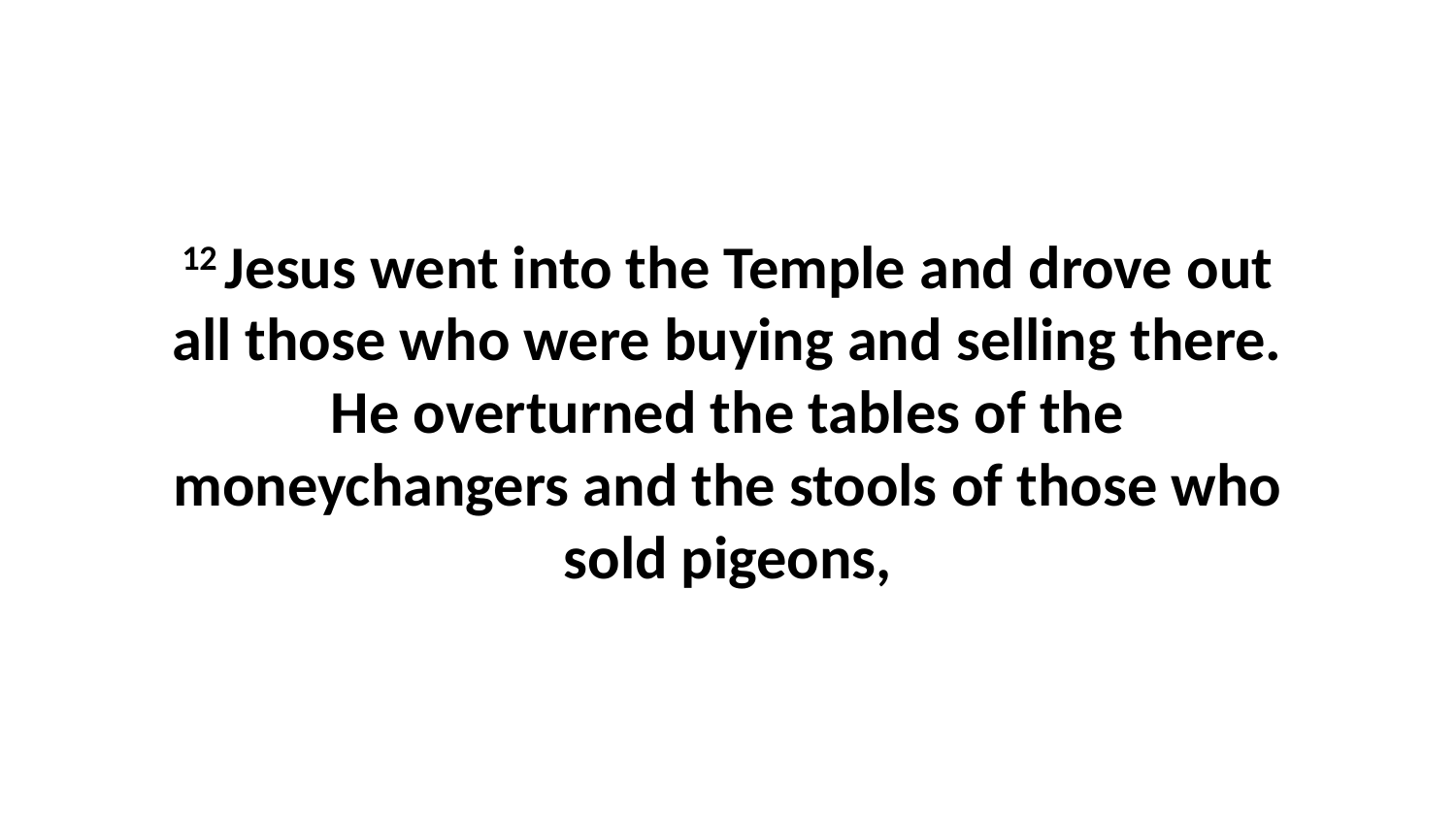

12 Jesus went into the Temple and drove out all those who were buying and selling there. He overturned the tables of the moneychangers and the stools of those who sold pigeons,